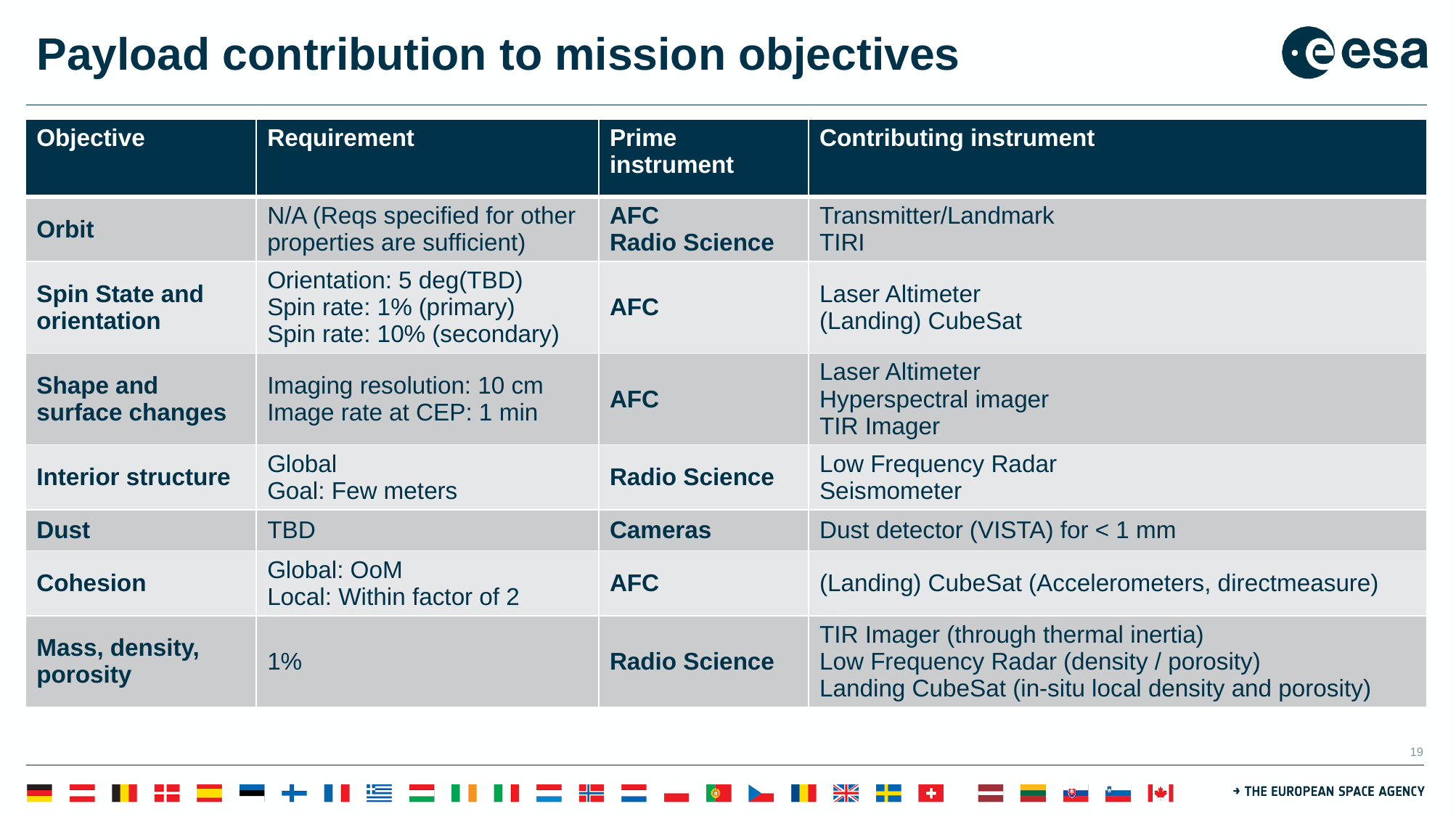

# Payload contribution to mission objectives

| Objective | Requirement | Prime instrument | Contributing instrument |
| --- | --- | --- | --- |
| Orbit | N/A (Reqs specified for other properties are sufficient) | AFC Radio Science | Transmitter/Landmark TIRI |
| Spin State and orientation | Orientation: 5 deg(TBD) Spin rate: 1% (primary) Spin rate: 10% (secondary) | AFC | Laser Altimeter (Landing) CubeSat |
| Shape and surface changes | Imaging resolution: 10 cm Image rate at CEP: 1 min | AFC | Laser Altimeter Hyperspectral imager TIR Imager |
| Interior structure | Global Goal: Few meters | Radio Science | Low Frequency Radar Seismometer |
| Dust | TBD | Cameras | Dust detector (VISTA) for < 1 mm |
| Cohesion | Global: OoM Local: Within factor of 2 | AFC | (Landing) CubeSat (Accelerometers, directmeasure) |
| Mass, density, porosity | 1% | Radio Science | TIR Imager (through thermal inertia) Low Frequency Radar (density / porosity) Landing CubeSat (in-situ local density and porosity) |